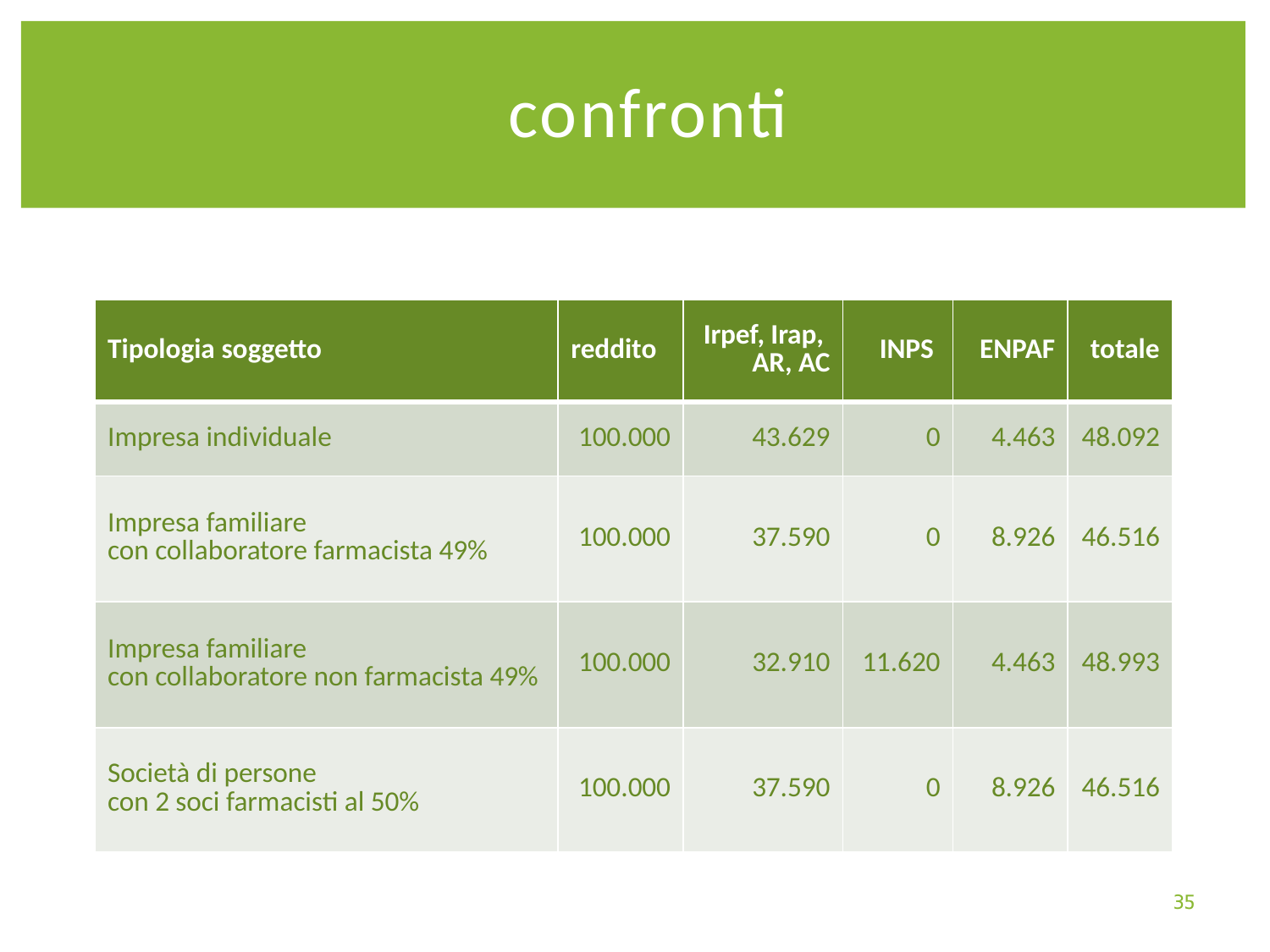

confronti

| Tipologia soggetto | reddito | Irpef, Irap, AR, AC | INPS | ENPAF | totale |
| --- | --- | --- | --- | --- | --- |
| Impresa individuale | 100.000 | 43.629 | 0 | 4.463 | 48.092 |
| Impresa familiare con collaboratore farmacista 49% | 100.000 | 37.590 | 0 | 8.926 | 46.516 |
| Impresa familiare con collaboratore non farmacista 49% | 100.000 | 32.910 | 11.620 | 4.463 | 48.993 |
| Società di persone con 2 soci farmacisti al 50% | 100.000 | 37.590 | 0 | 8.926 | 46.516 |
35